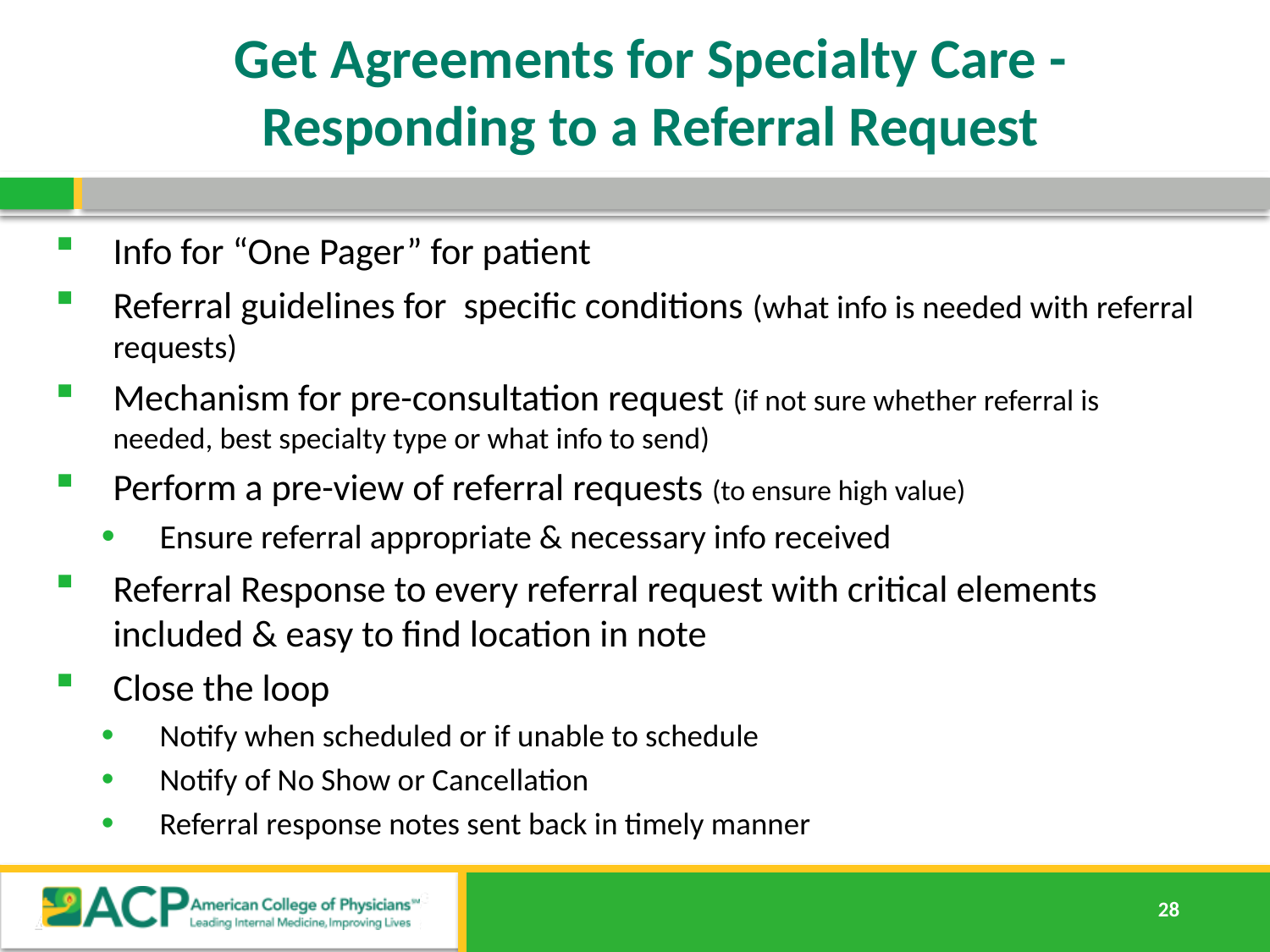

# Get Agreements for Specialty Care - Responding to a Referral Request
Info for “One Pager” for patient
Referral guidelines for  specific conditions (what info is needed with referral requests)
Mechanism for pre-consultation request (if not sure whether referral is needed, best specialty type or what info to send)
Perform a pre-view of referral requests (to ensure high value)
Ensure referral appropriate & necessary info received
Referral Response to every referral request with critical elements included & easy to find location in note
Close the loop
Notify when scheduled or if unable to schedule
Notify of No Show or Cancellation
Referral response notes sent back in timely manner